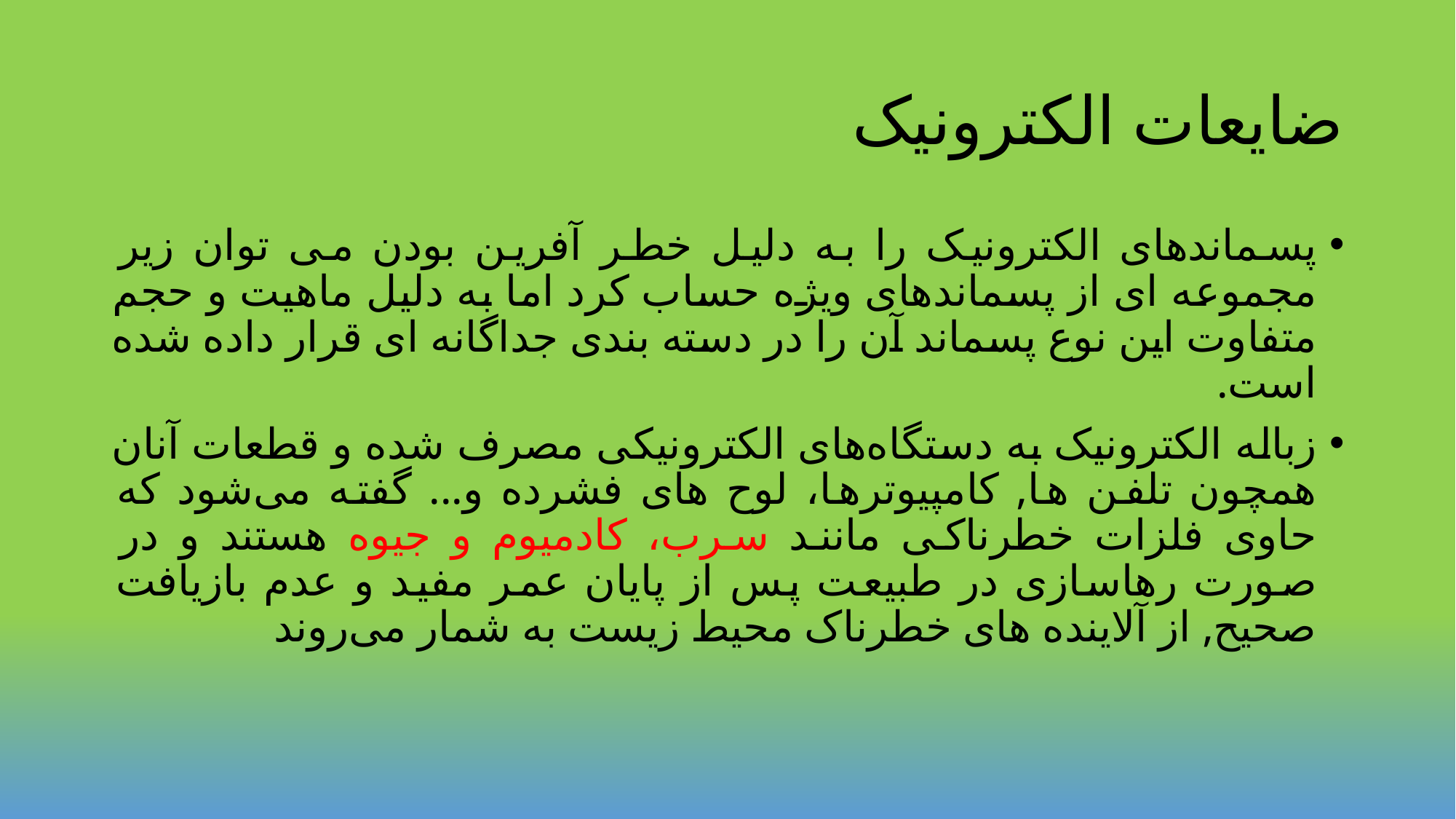

# ضایعات الکترونیک
پسماندهای الکترونیک را به دلیل خطر آفرین بودن می توان زیر مجموعه ای از پسماندهای ویژه حساب کرد اما به دلیل ماهیت و حجم متفاوت این نوع پسماند آن را در دسته بندی جداگانه ای قرار داده شده است.
زباله الکترونیک به دستگاه‌های الکترونیکی مصرف شده و قطعات آنان همچون تلفن ها, کامپیوترها، لوح های فشرده و... گفته می‌شود که حاوی فلزات خطرناکی مانند سرب، کادمیوم و جیوه هستند و در صورت رهاسازی در طبیعت پس از پایان عمر مفید و عدم بازیافت صحیح, از آلاینده های خطرناک محیط زیست به شمار می‌روند